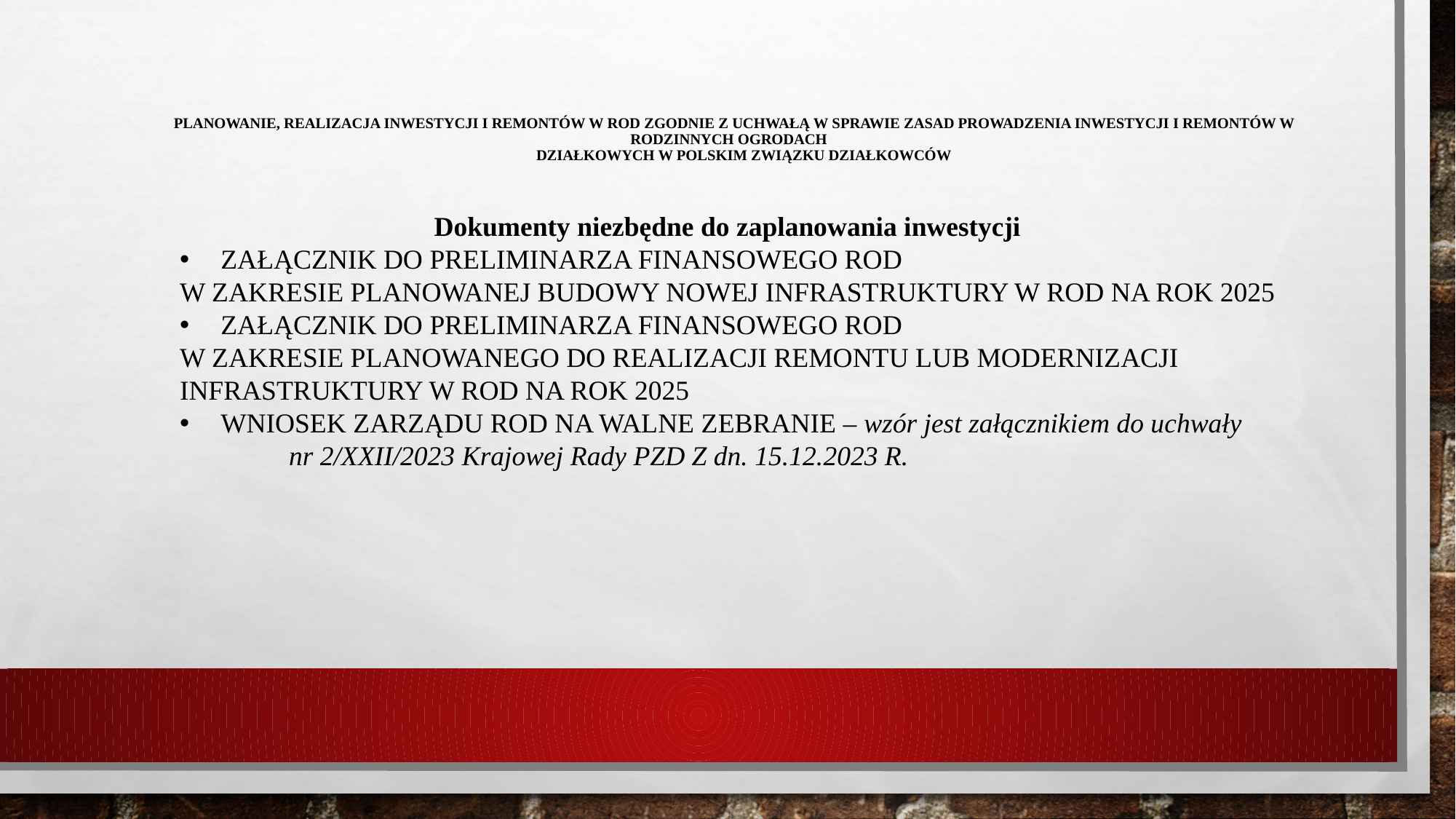

# Planowanie, realizacja inwestycji i remontów w ROD zgodnie z Uchwałą w sprawie zasad prowadzenia inwestycji i remontów w rodzinnych ogrodach działkowych w Polskim Związku Działkowców
Dokumenty niezbędne do zaplanowania inwestycji
ZAŁĄCZNIK DO PRELIMINARZA FINANSOWEGO ROD
W ZAKRESIE PLANOWANEJ BUDOWY NOWEJ INFRASTRUKTURY W ROD NA ROK 2025
ZAŁĄCZNIK DO PRELIMINARZA FINANSOWEGO ROD
W ZAKRESIE PLANOWANEGO DO REALIZACJI REMONTU LUB MODERNIZACJI
INFRASTRUKTURY W ROD NA ROK 2025
WNIOSEK ZARZĄDU ROD NA WALNE ZEBRANIE – wzór jest załącznikiem do uchwały
	nr 2/XXII/2023 Krajowej Rady PZD Z dn. 15.12.2023 R.